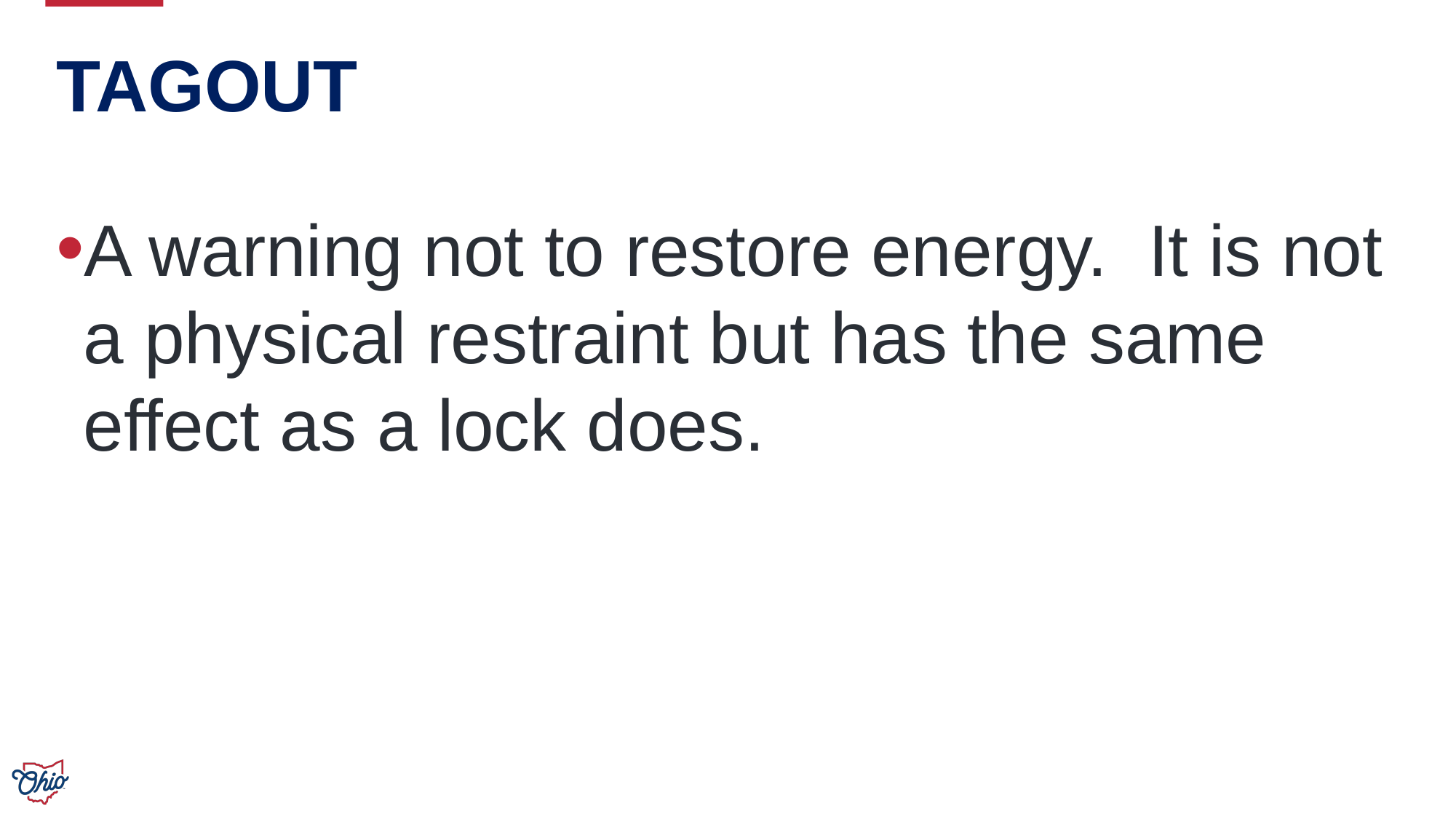

# TAGOUT
A warning not to restore energy.  It is not a physical restraint but has the same effect as a lock does.